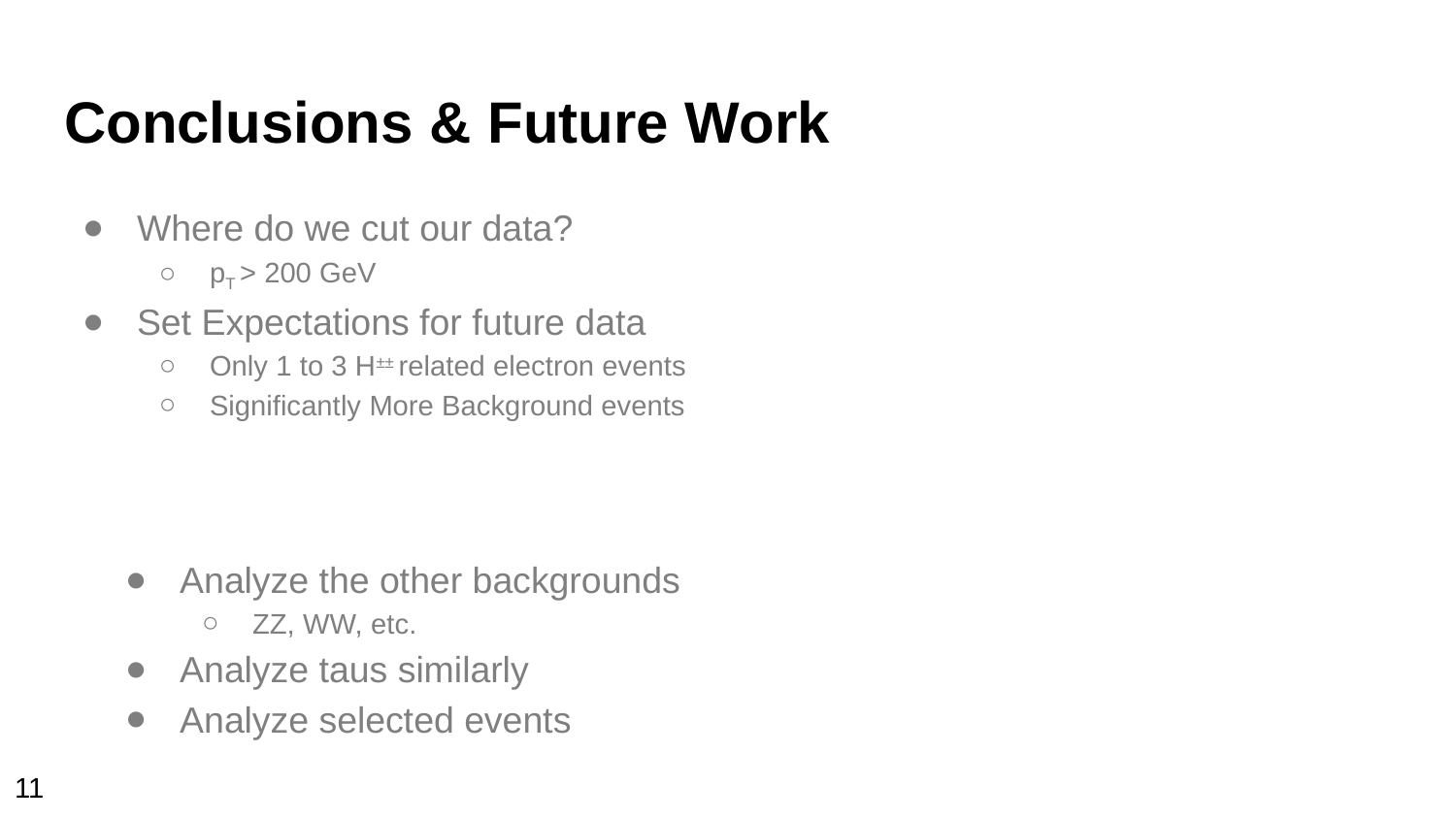

# Conclusions & Future Work
Where do we cut our data?
pT > 200 GeV
Set Expectations for future data
Only 1 to 3 H±± related electron events
Significantly More Background events

Analyze the other backgrounds
ZZ, WW, etc.
Analyze taus similarly
Analyze selected events
11